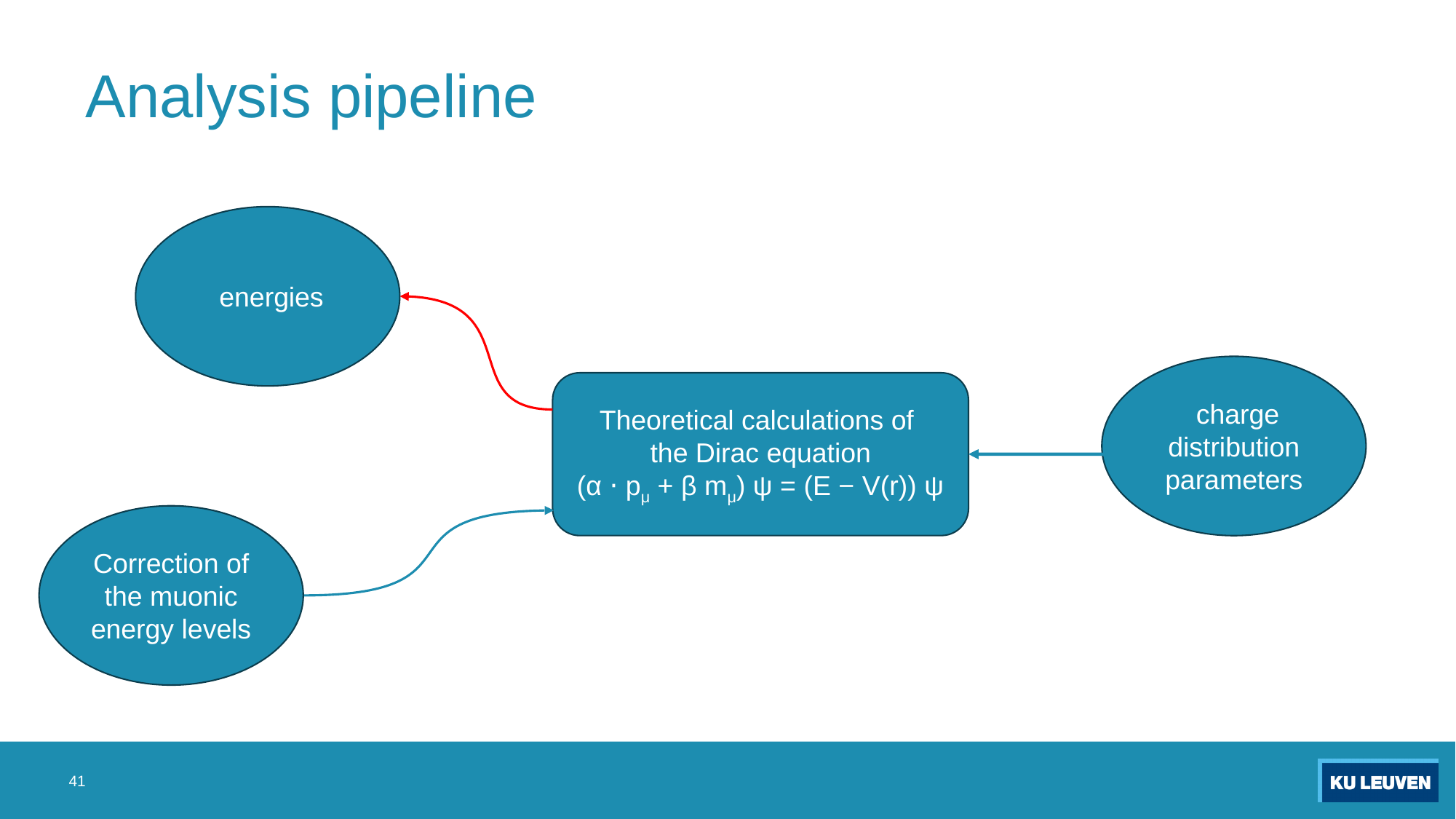

# Analysis pipeline
 energies
 charge distribution parameters
Theoretical calculations of
the Dirac equation
(α ⋅ pμ + β mμ) ψ = (E − V(r)) ψ
Correction of the muonic energy levels
41